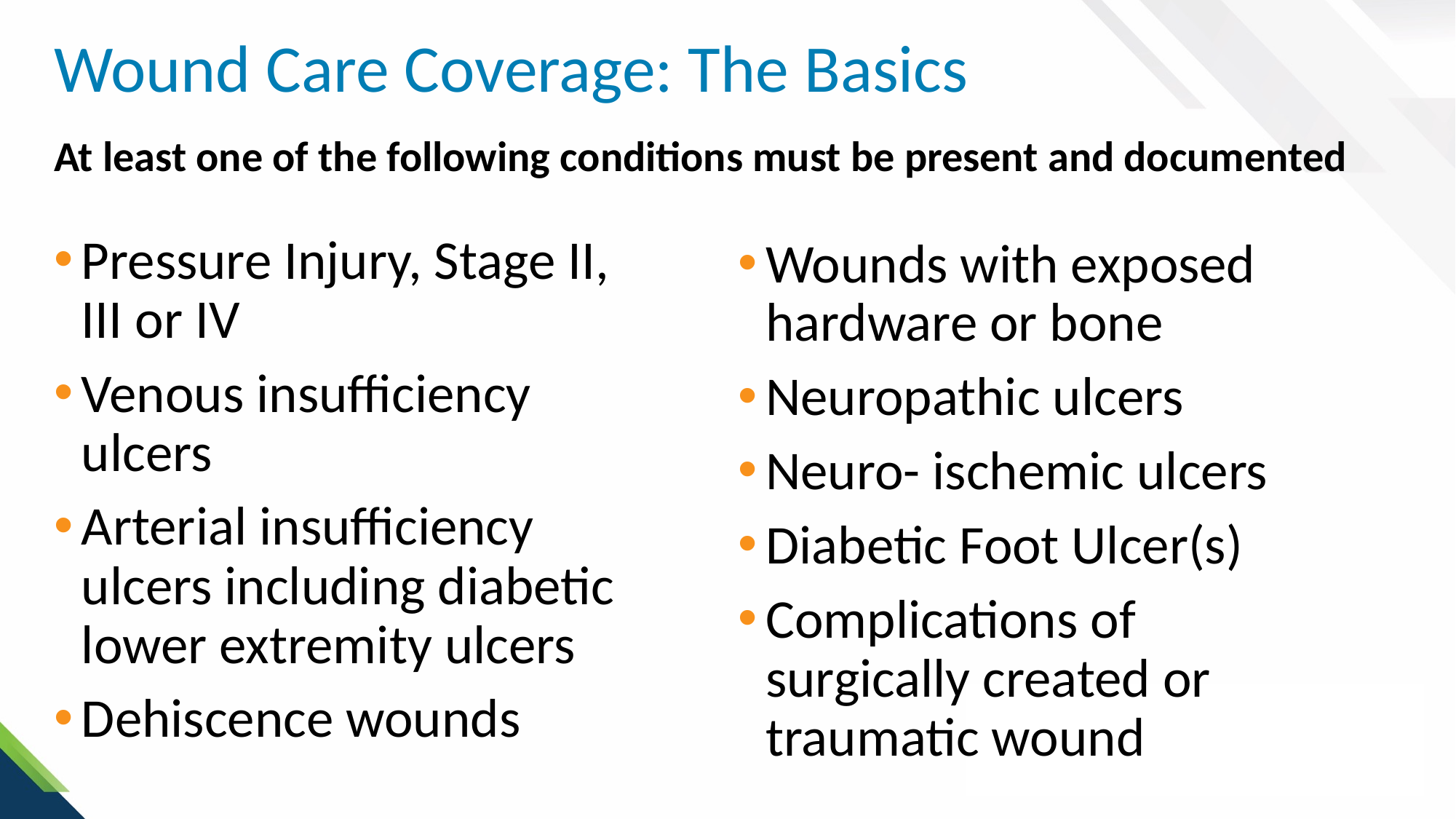

# Wound Care Coverage: The Basics
At least one of the following conditions must be present and documented
Pressure Injury, Stage II, III or IV
Venous insufficiency ulcers
Arterial insufficiency ulcers including diabetic lower extremity ulcers
Dehiscence wounds
Wounds with exposed hardware or bone
Neuropathic ulcers
Neuro- ischemic ulcers
Diabetic Foot Ulcer(s)
Complications of surgically created or traumatic wound